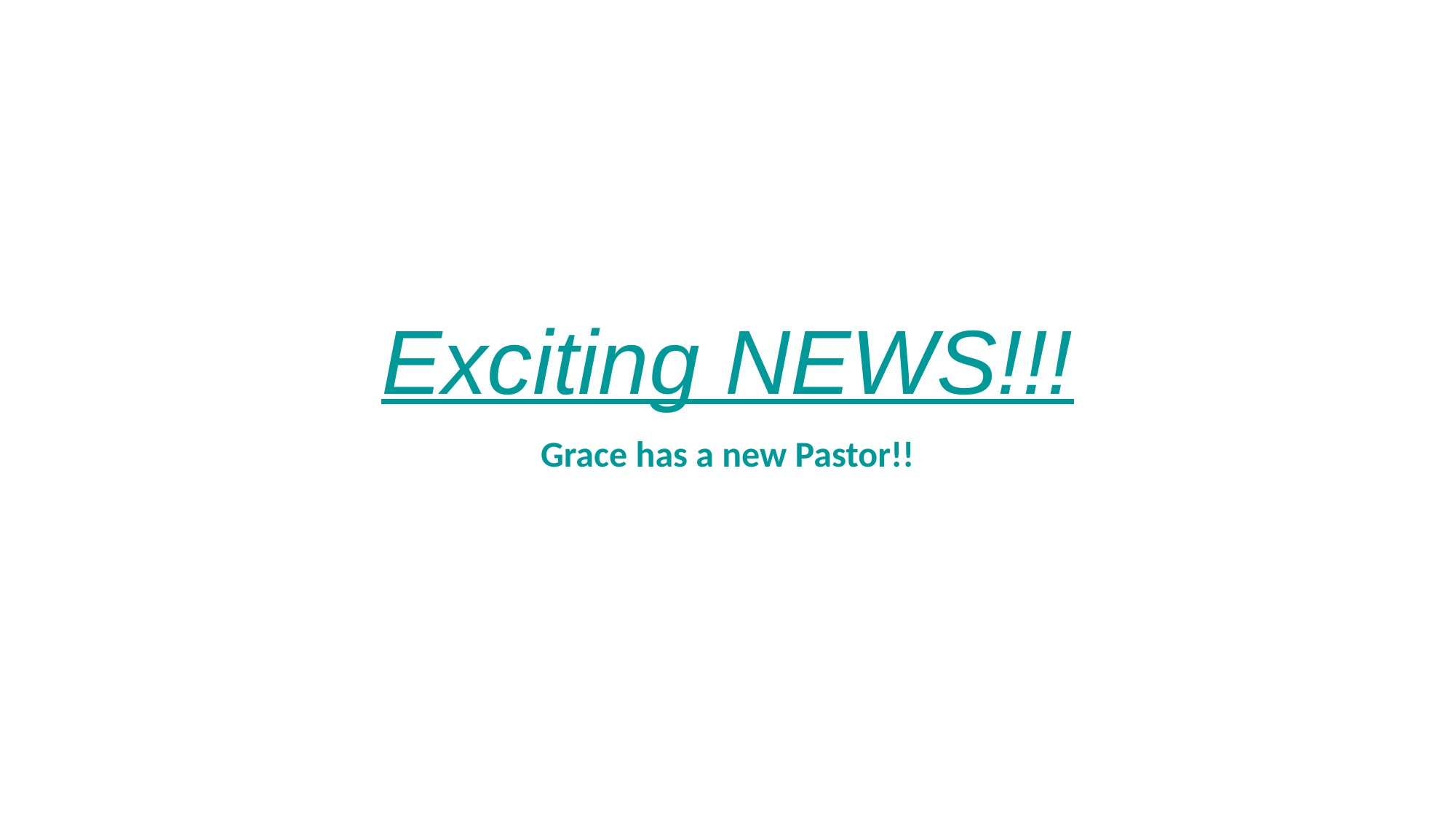

# Exciting NEWS!!!
Grace has a new Pastor!!